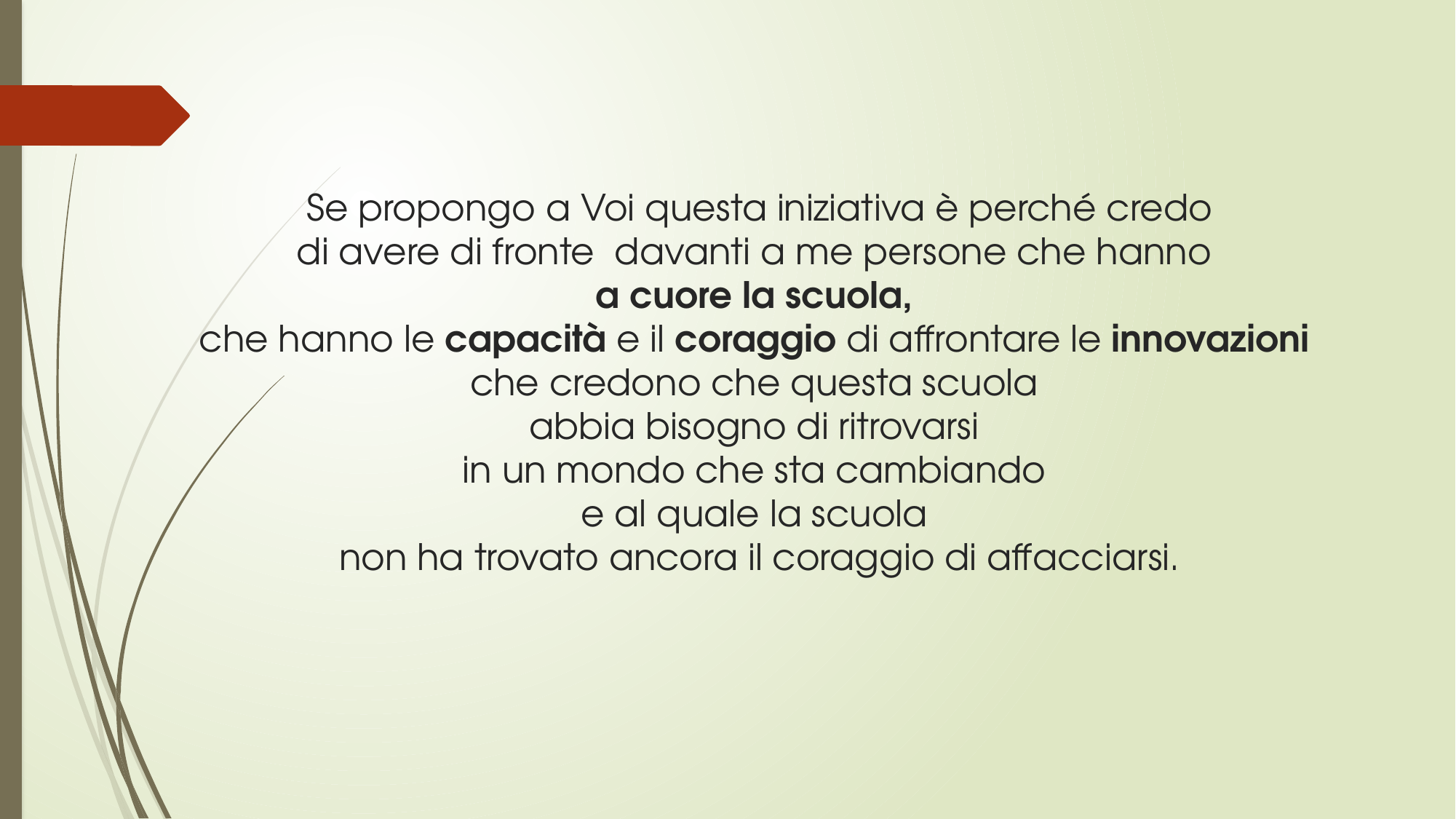

Se propongo a Voi questa iniziativa è perché credo
di avere di fronte  davanti a me persone che hanno
a cuore la scuola,
che hanno le capacità e il coraggio di affrontare le innovazioni
che credono che questa scuola
abbia bisogno di ritrovarsi
in un mondo che sta cambiando
e al quale la scuola
non ha trovato ancora il coraggio di affacciarsi.